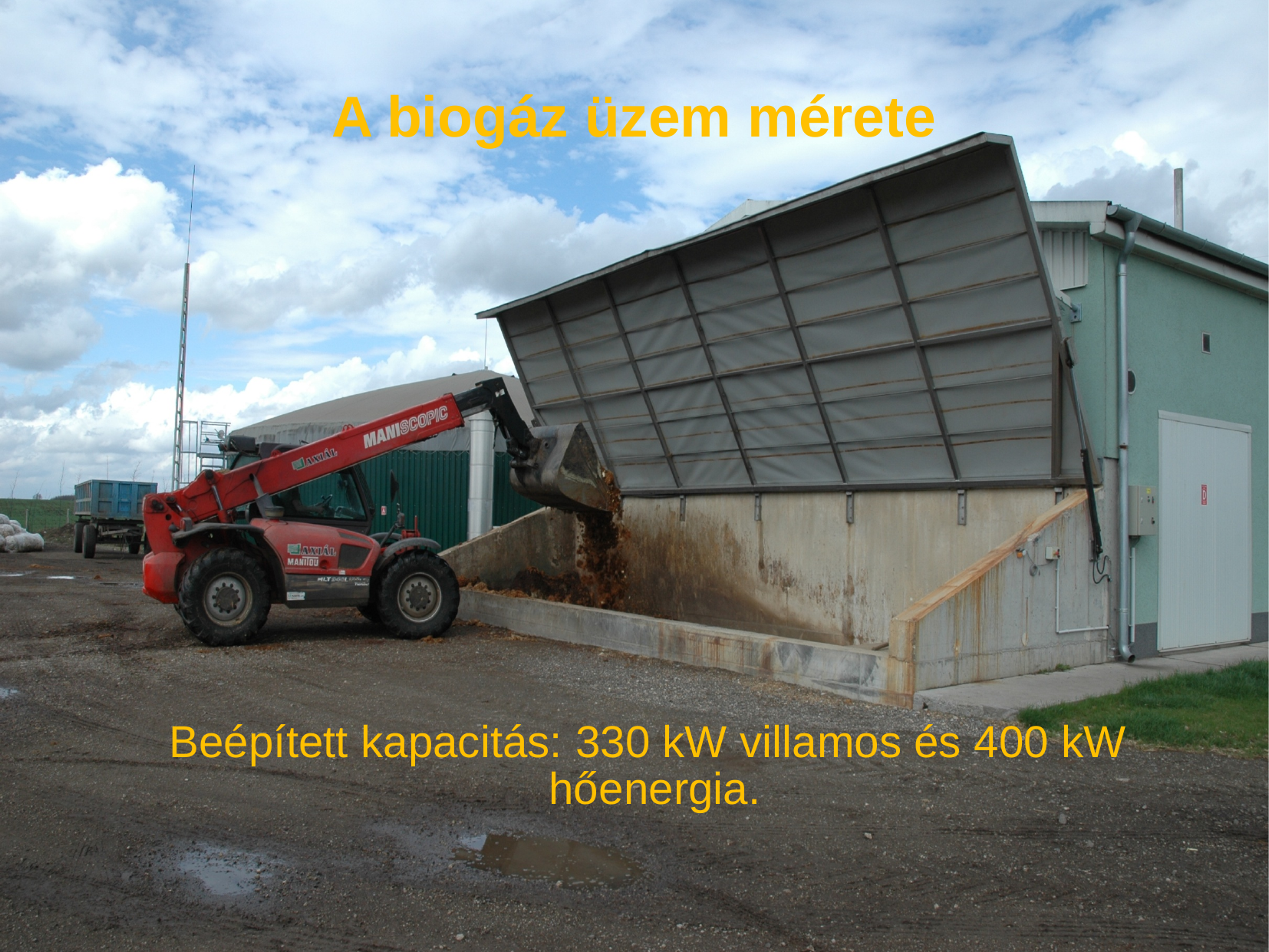

# A biogáz üzem mérete
Beépített kapacitás: 330 kW villamos és 400 kW hőenergia.